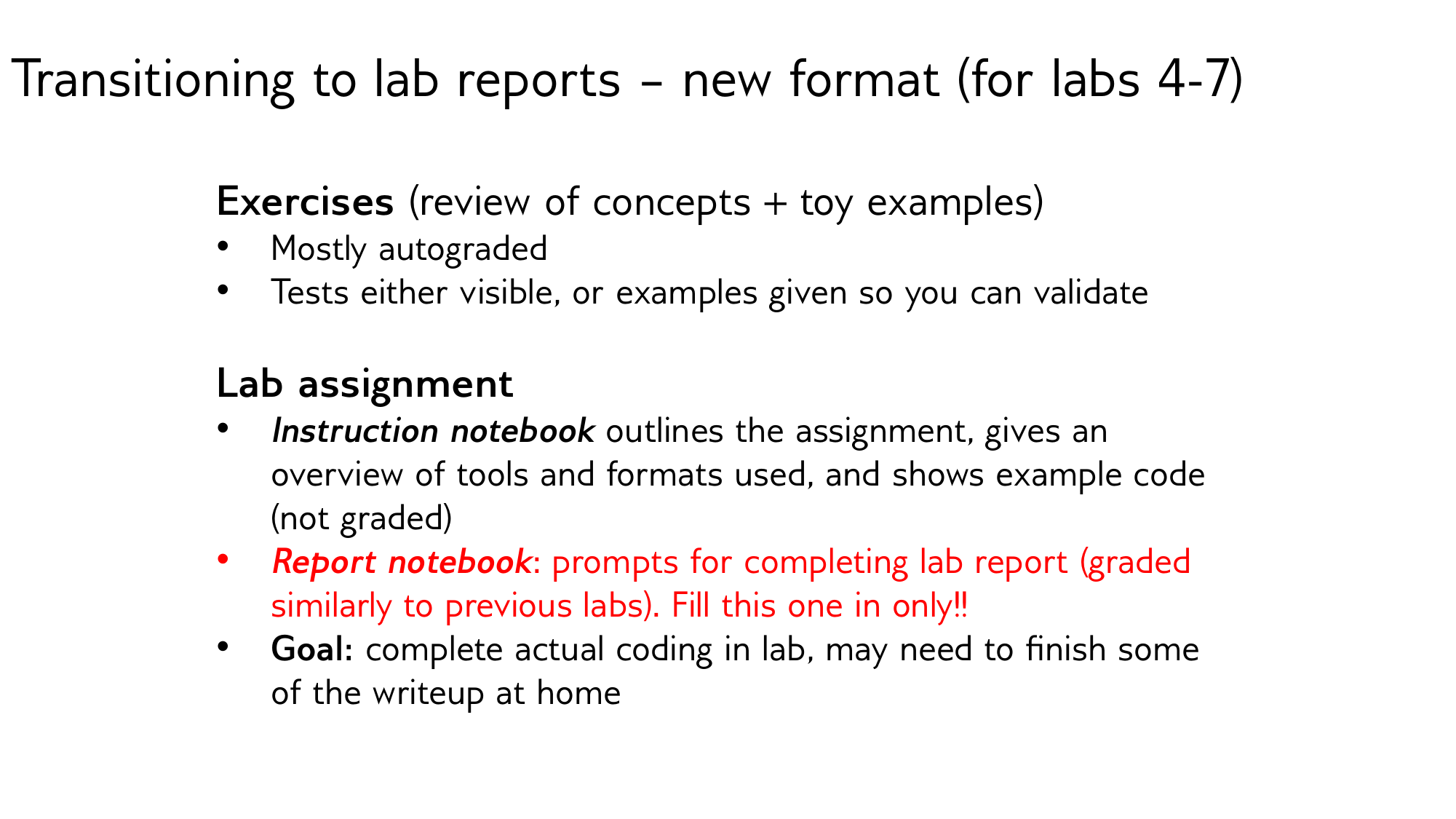

# Transitioning to lab reports – new format (for labs 4-7)
Exercises (review of concepts + toy examples)
Mostly autograded
Tests either visible, or examples given so you can validate

Lab assignment
Instruction notebook outlines the assignment, gives an overview of tools and formats used, and shows example code (not graded)
Report notebook: prompts for completing lab report (graded similarly to previous labs). Fill this one in only!!
Goal: complete actual coding in lab, may need to finish some of the writeup at home